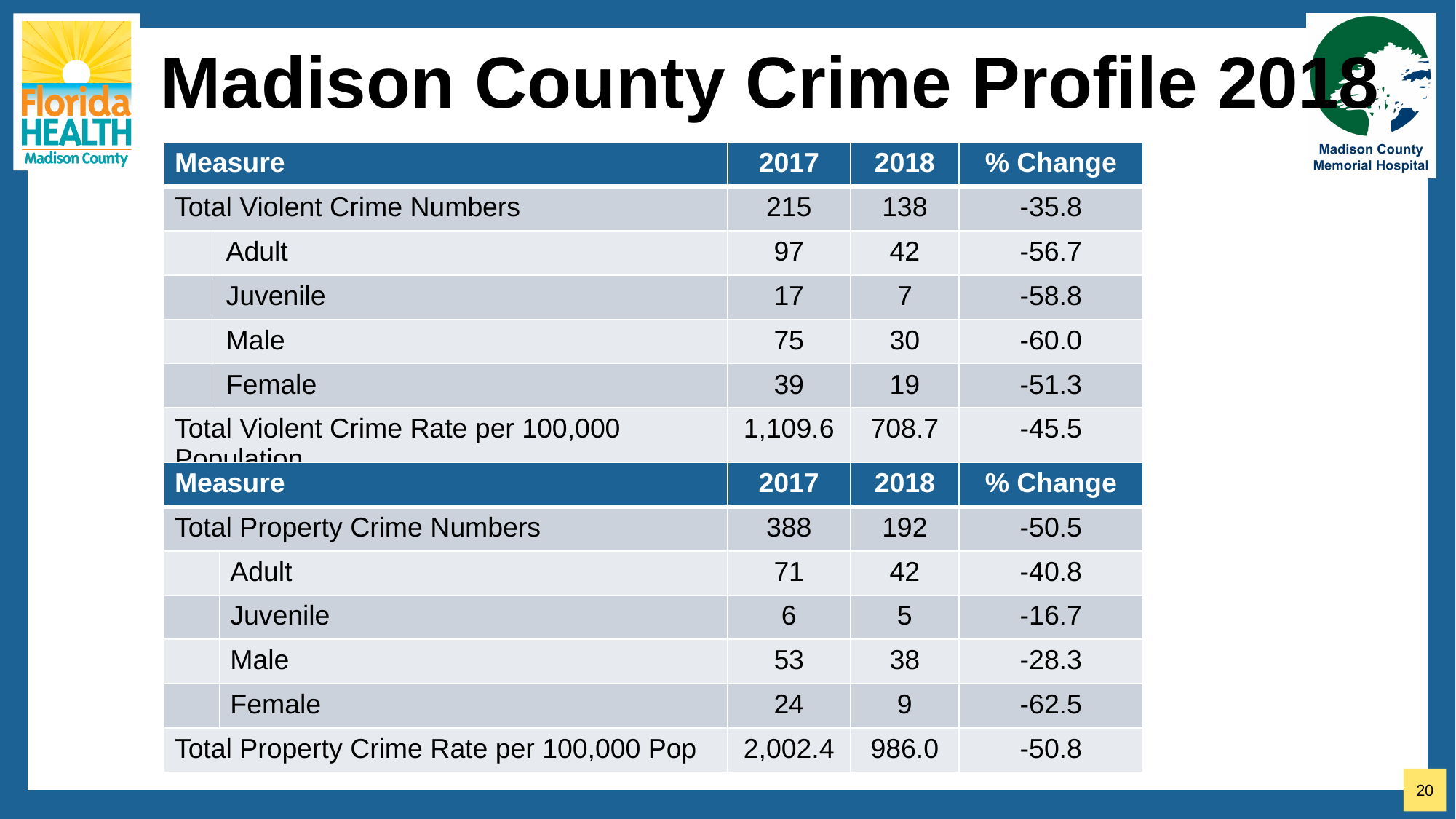

# Madison County Crime Profile 2018
| Measure |  | 2017 | 2018 | % Change |
| --- | --- | --- | --- | --- |
| Total Violent Crime Numbers |  | 215 | 138 | -35.8 |
|  | Adult | 97 | 42 | -56.7 |
|  | Juvenile | 17 | 7 | -58.8 |
|  | Male | 75 | 30 | -60.0 |
|  | Female | 39 | 19 | -51.3 |
| Total Violent Crime Rate per 100,000 Population |  | 1,109.6 | 708.7 | -45.5 |
| Measure |  | 2017 | 2018 | % Change |
| --- | --- | --- | --- | --- |
| Total Property Crime Numbers |  | 388 | 192 | -50.5 |
|  | Adult | 71 | 42 | -40.8 |
|  | Juvenile | 6 | 5 | -16.7 |
|  | Male | 53 | 38 | -28.3 |
|  | Female | 24 | 9 | -62.5 |
| Total Property Crime Rate per 100,000 Pop |  | 2,002.4 | 986.0 | -50.8 |